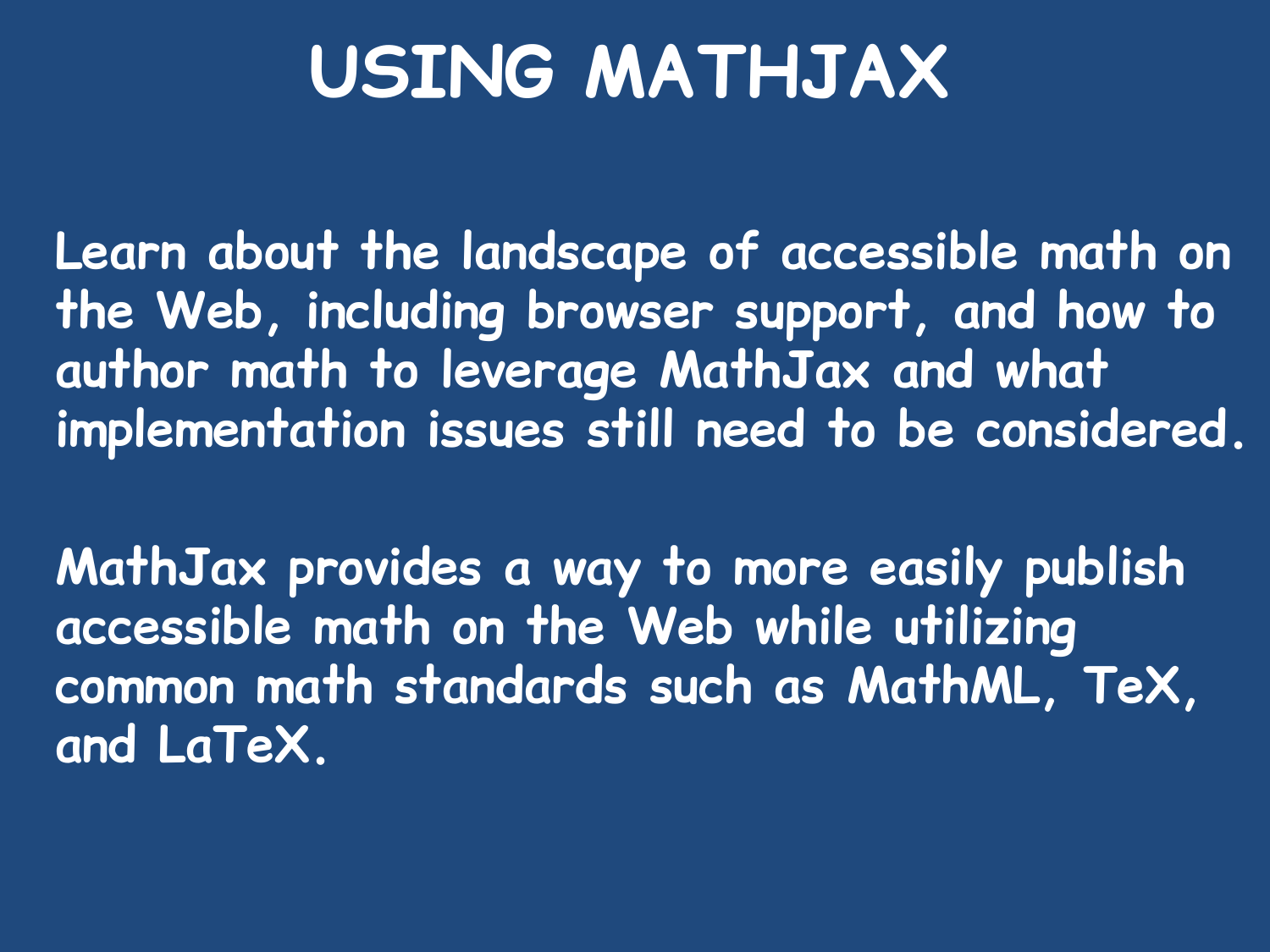

# using MathJax

Learn about the landscape of accessible math on the Web, including browser support, and how to author math to leverage MathJax and what implementation issues still need to be considered.

MathJax provides a way to more easily publish accessible math on the Web while utilizing common math standards such as MathML, TeX, and LaTeX.